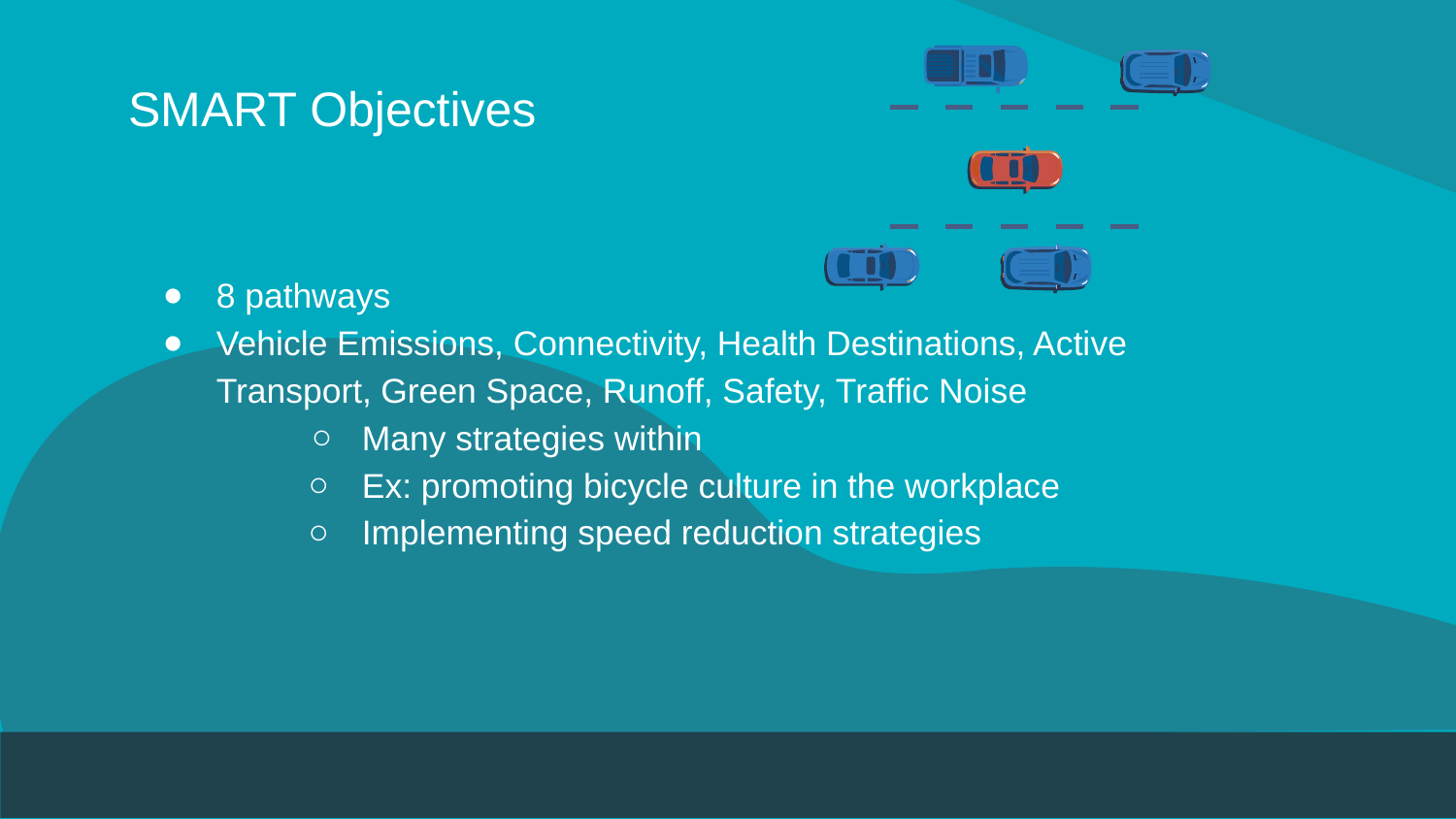

# SMART Objectives

8 pathways
Vehicle Emissions, Connectivity, Health Destinations, Active Transport, Green Space, Runoff, Safety, Traffic Noise
Many strategies within
Ex: promoting bicycle culture in the workplace
Implementing speed reduction strategies